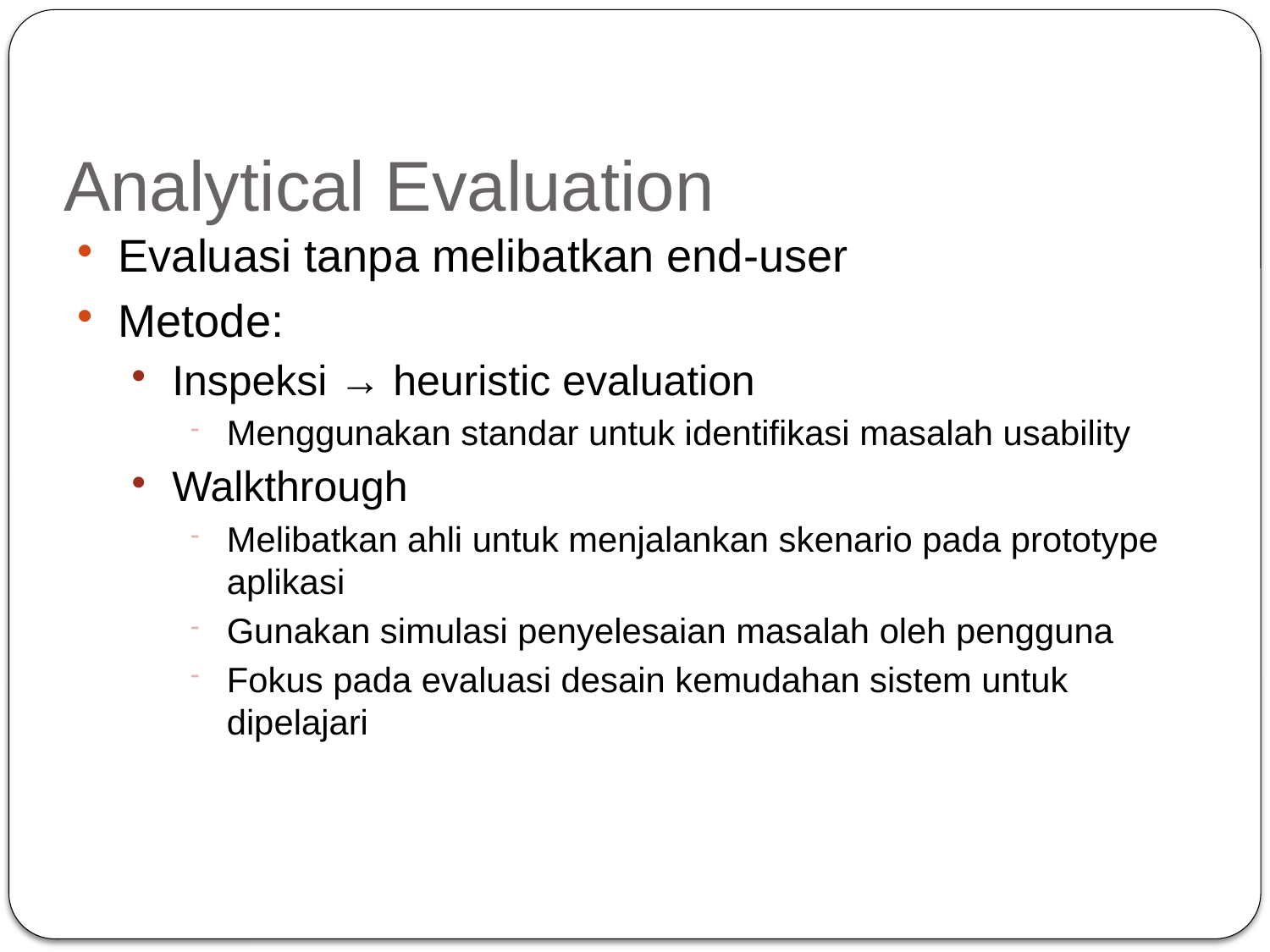

# Analytical Evaluation
Evaluasi tanpa melibatkan end-user
Metode:
Inspeksi → heuristic evaluation
Menggunakan standar untuk identifikasi masalah usability
Walkthrough
Melibatkan ahli untuk menjalankan skenario pada prototype aplikasi
Gunakan simulasi penyelesaian masalah oleh pengguna
Fokus pada evaluasi desain kemudahan sistem untuk dipelajari